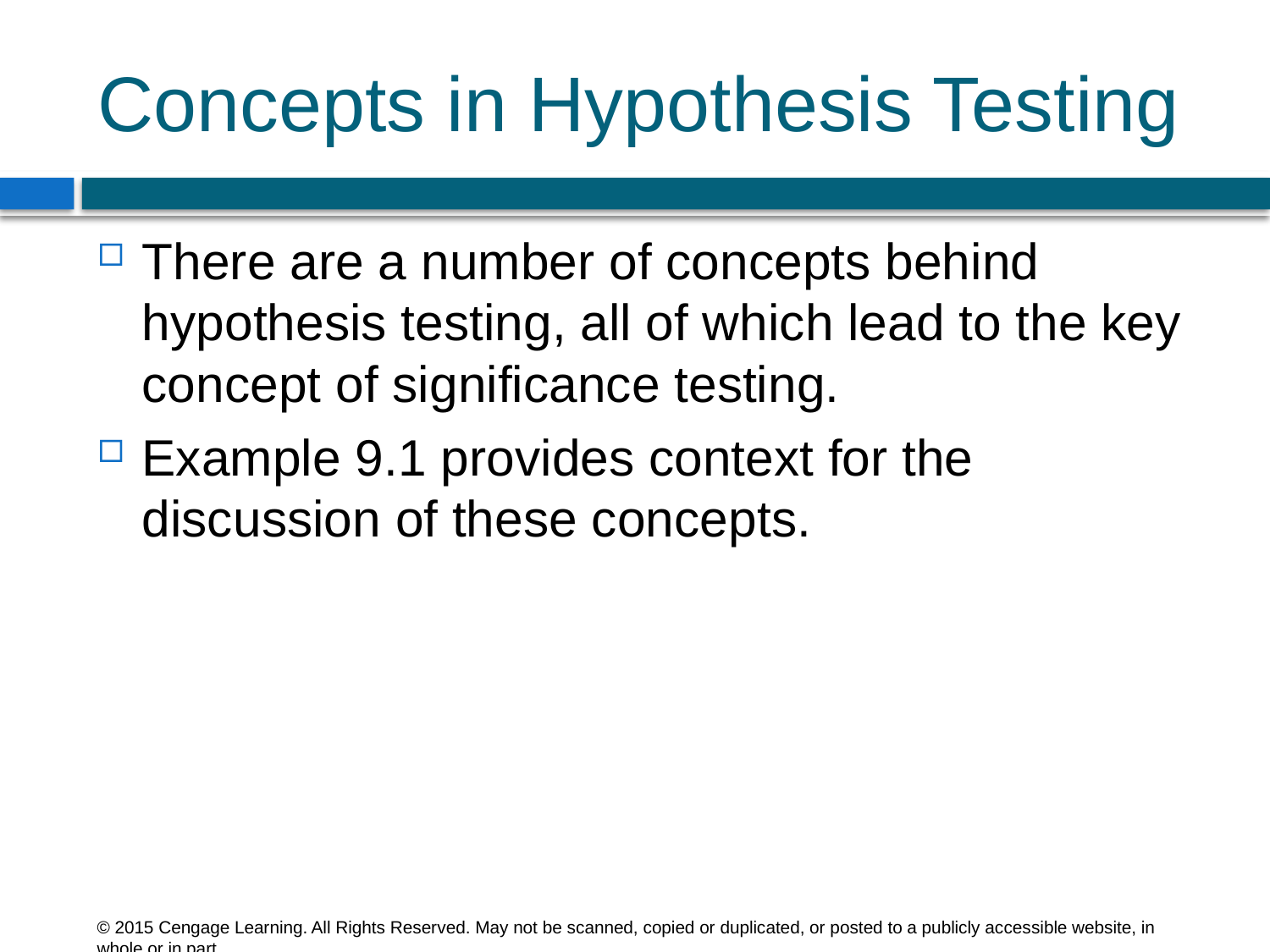

# Concepts in Hypothesis Testing
There are a number of concepts behind hypothesis testing, all of which lead to the key concept of significance testing.
Example 9.1 provides context for the discussion of these concepts.